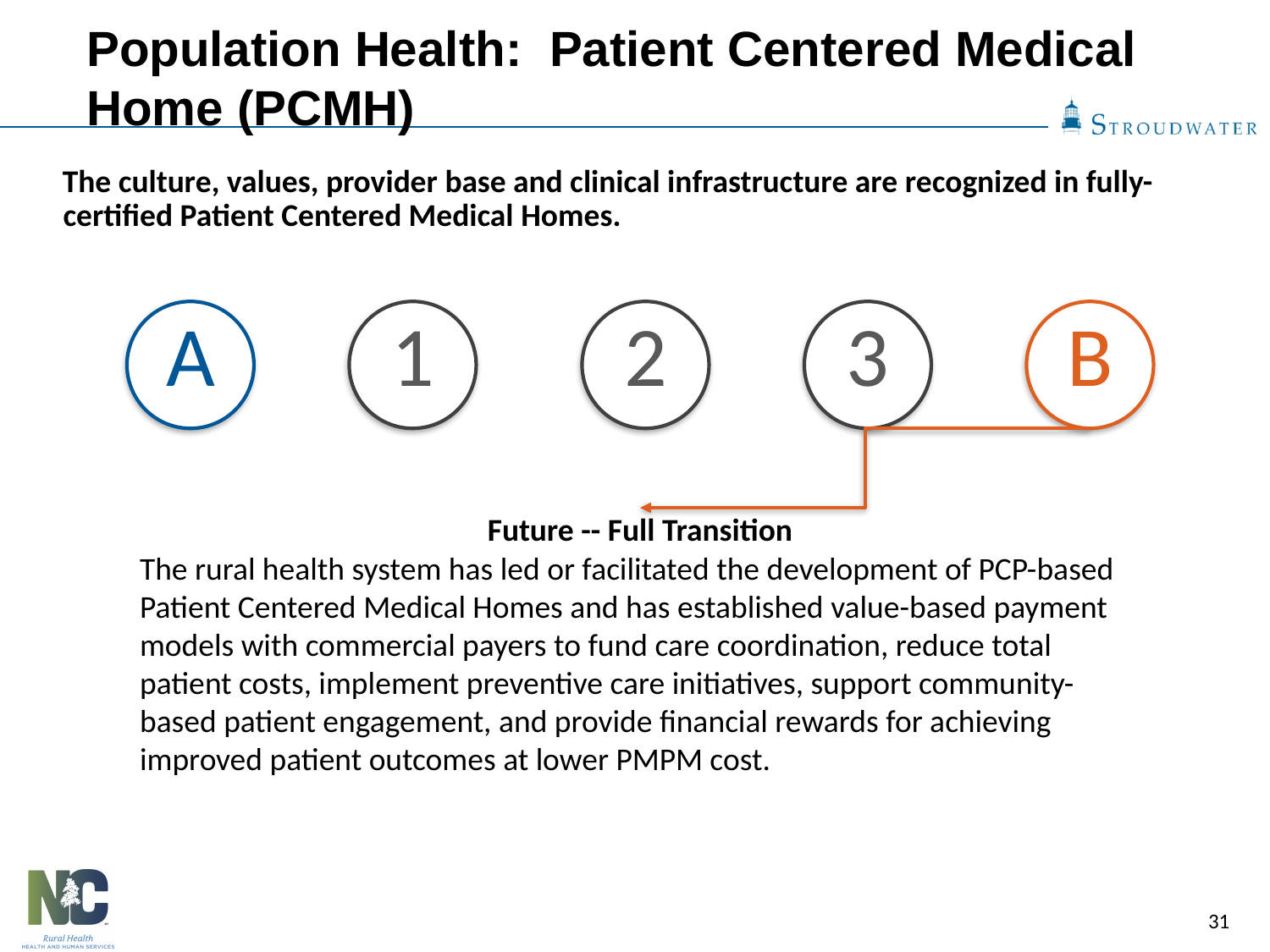

Population Health:  Patient Centered Medical Home (PCMH)
The culture, values, provider base and clinical infrastructure are recognized in fully-certified Patient Centered Medical Homes.

A
1
2
3
B
Future -- Full Transition
The rural health system has led or facilitated the development of PCP-based Patient Centered Medical Homes and has established value-based payment models with commercial payers to fund care coordination, reduce total patient costs, implement preventive care initiatives, support community-based patient engagement, and provide financial rewards for achieving improved patient outcomes at lower PMPM cost.